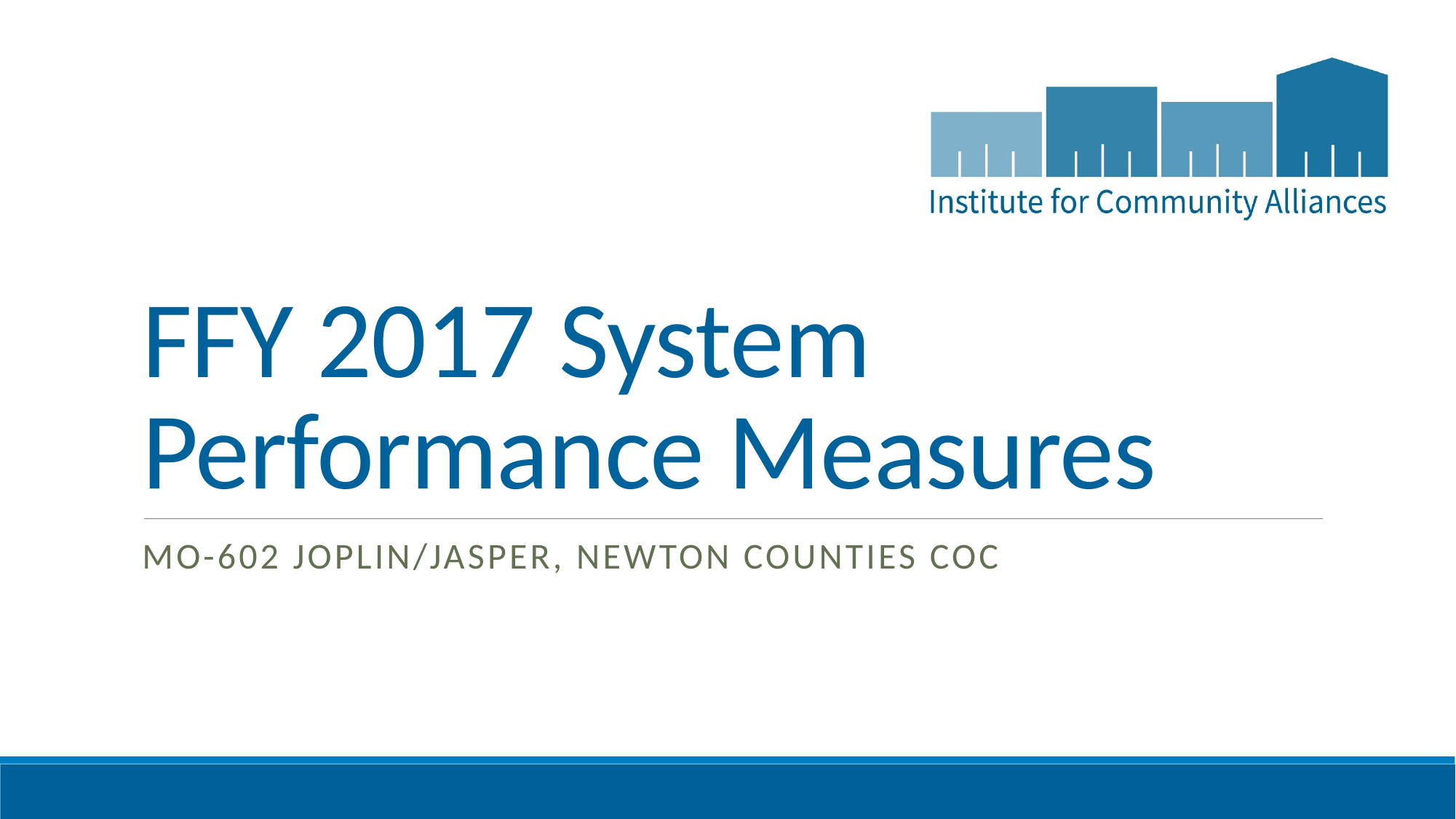

# FFY 2017 System Performance Measures
MO-602 Joplin/Jasper, Newton Counties CoC